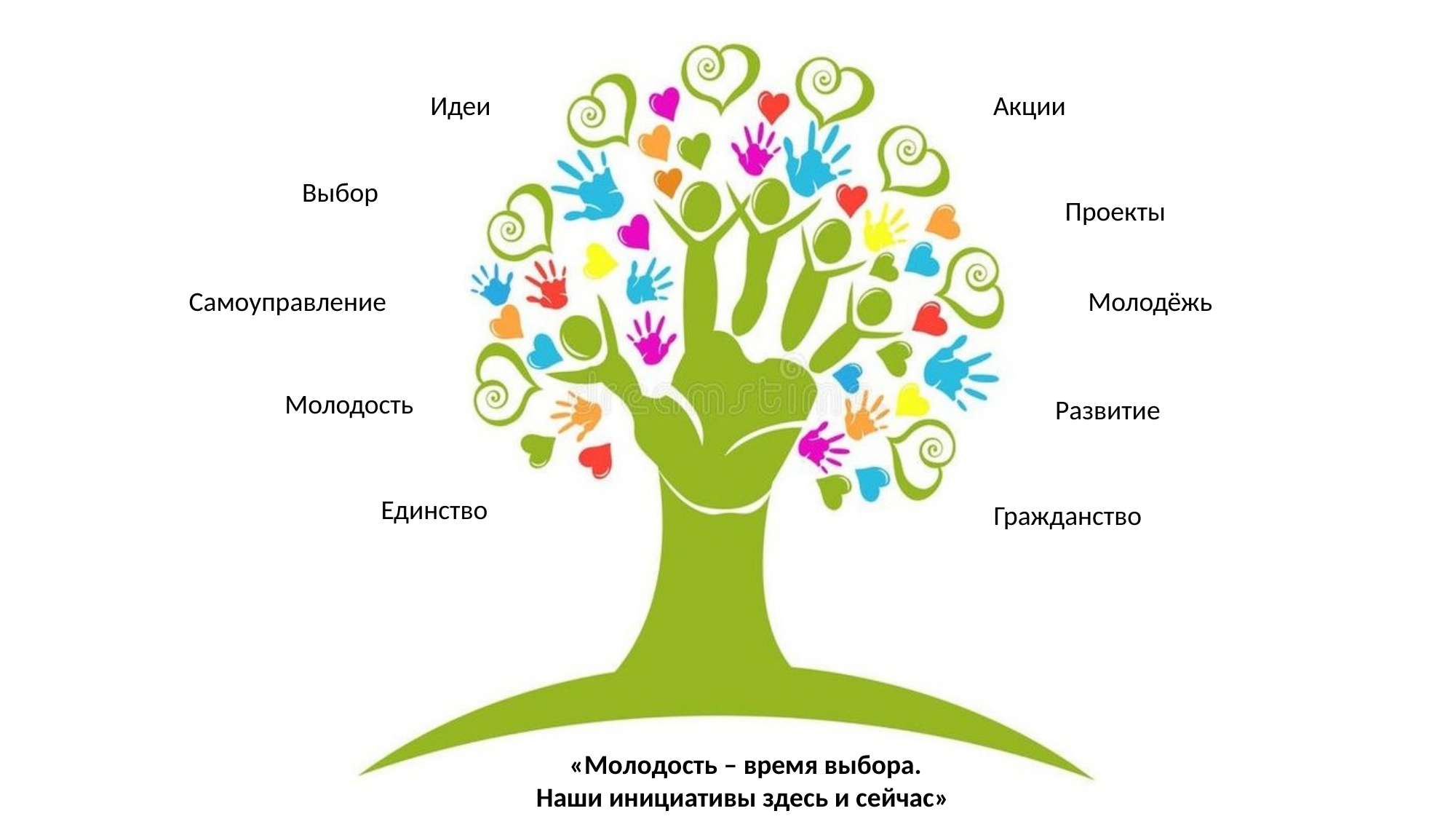

Идеи
Акции

Выбор
Проекты
Самоуправление
Молодёжь
Молодость
Развитие
Единство
Гражданство
  «Молодость – время выбора.
 Наши инициативы здесь и сейчас»